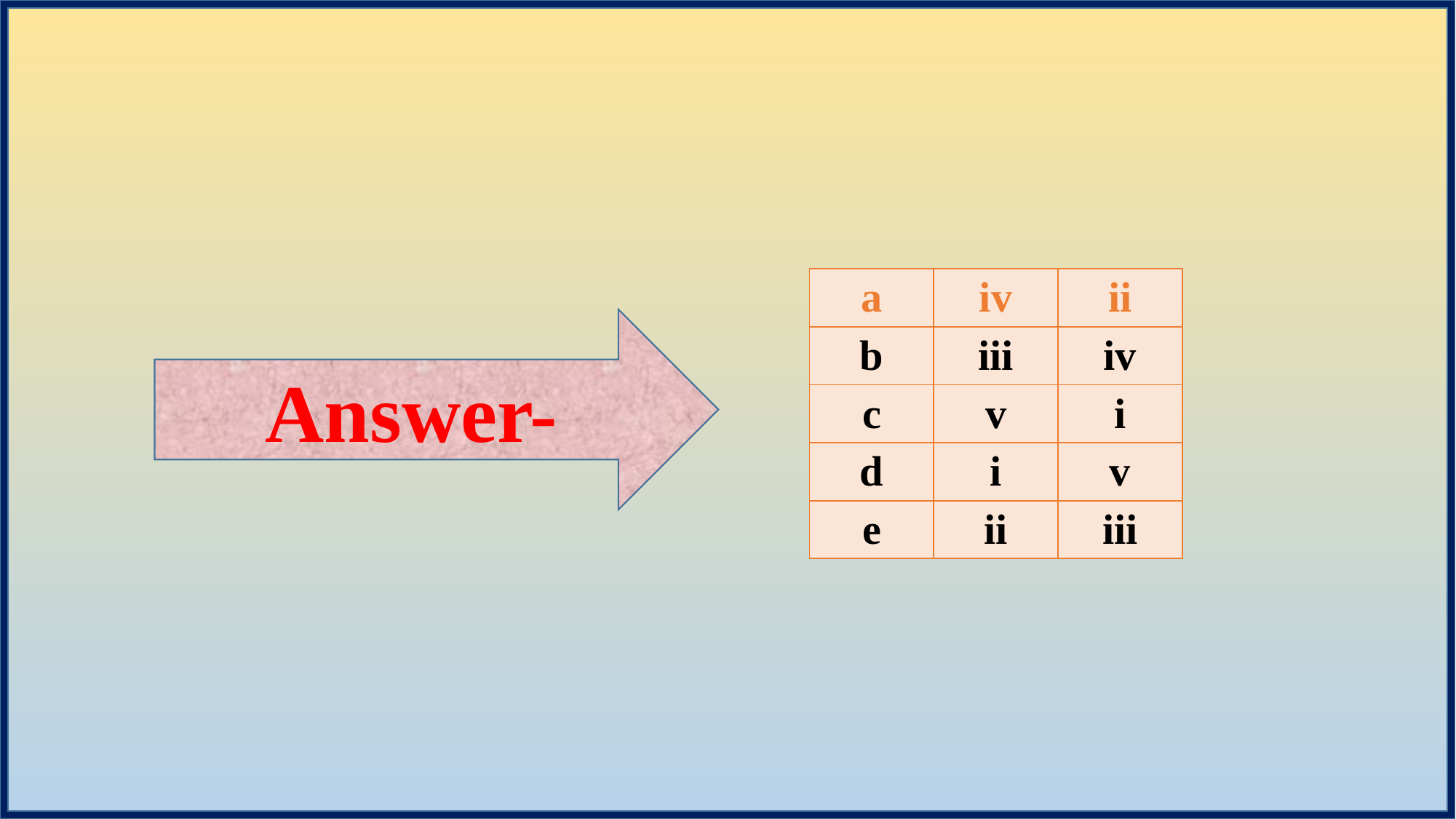

| a | iv | ii |
| --- | --- | --- |
| b | iii | iv |
| c | v | i |
| d | i | v |
| e | ii | iii |
Answer-